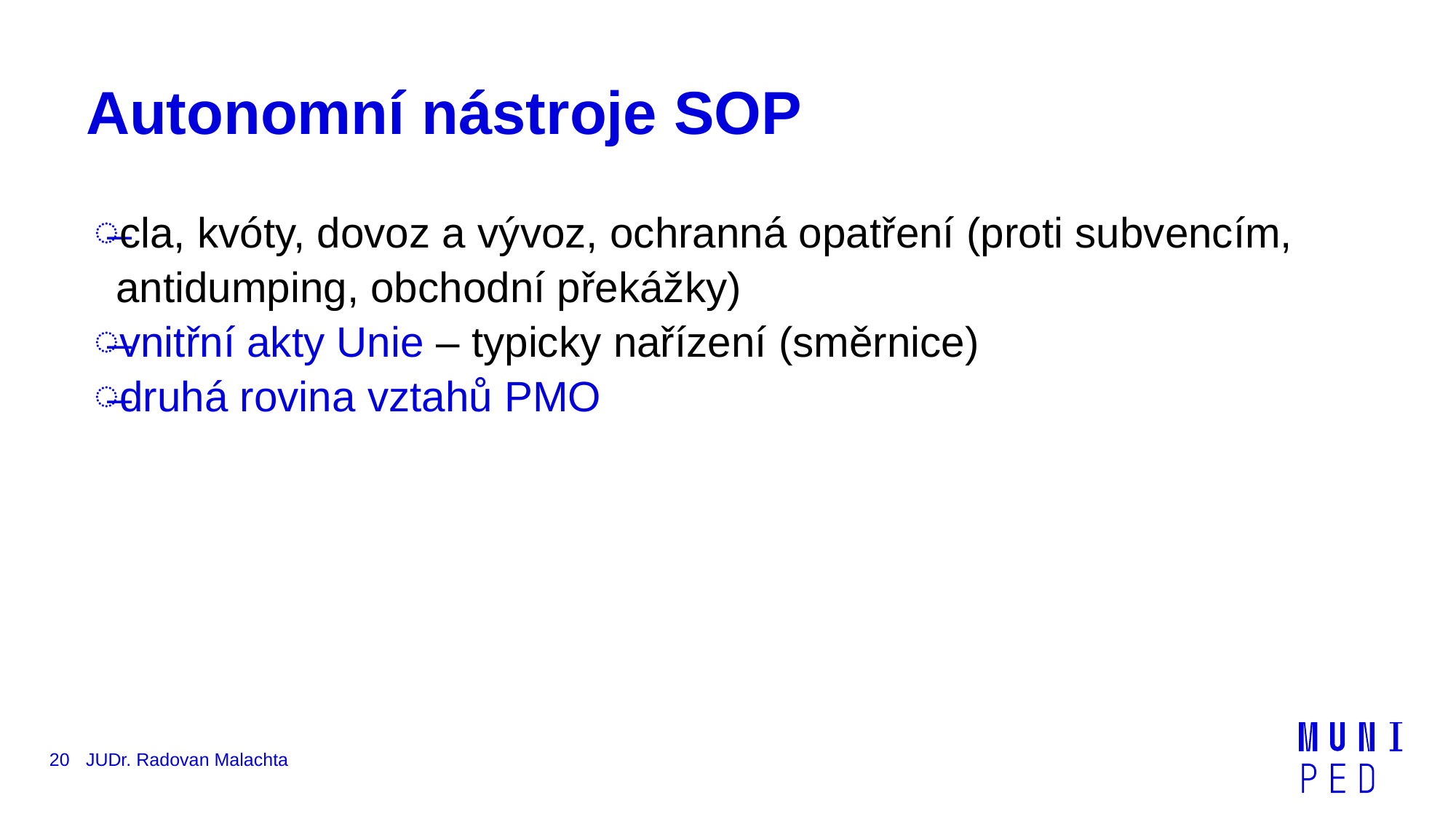

# Autonomní nástroje SOP
cla, kvóty, dovoz a vývoz, ochranná opatření (proti subvencím, antidumping, obchodní překážky)
vnitřní akty Unie – typicky nařízení (směrnice)
druhá rovina vztahů PMO
20
JUDr. Radovan Malachta